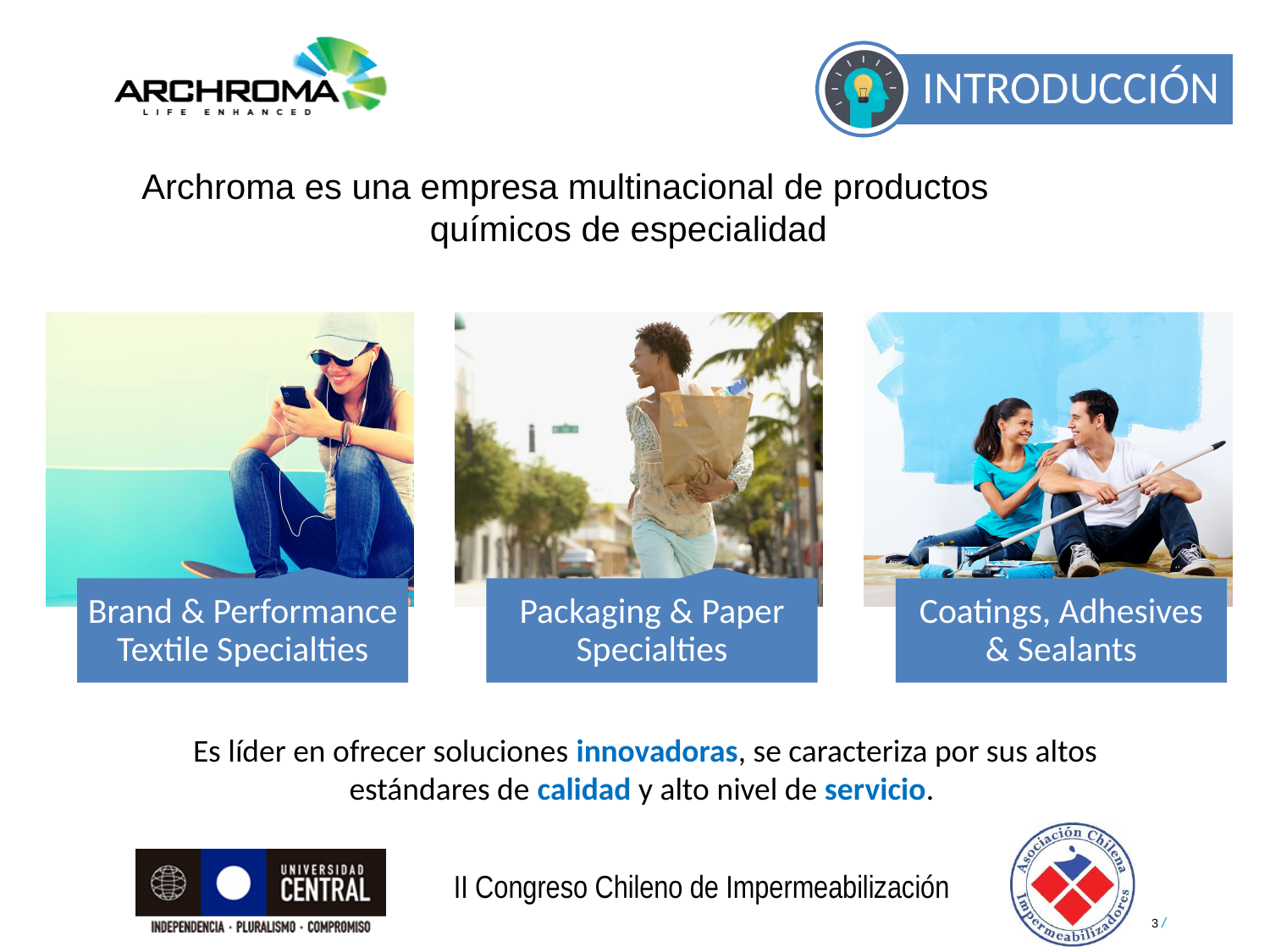

INTRODUCCIÓN
Archroma es una empresa multinacional de productos              químicos de especialidad

Brand & Performance Textile Specialties

Packaging & Paper Specialties

Coatings, Adhesives & Sealants
Es líder en ofrecer soluciones innovadoras, se caracteriza por sus altos estándares de calidad y alto nivel de servicio.